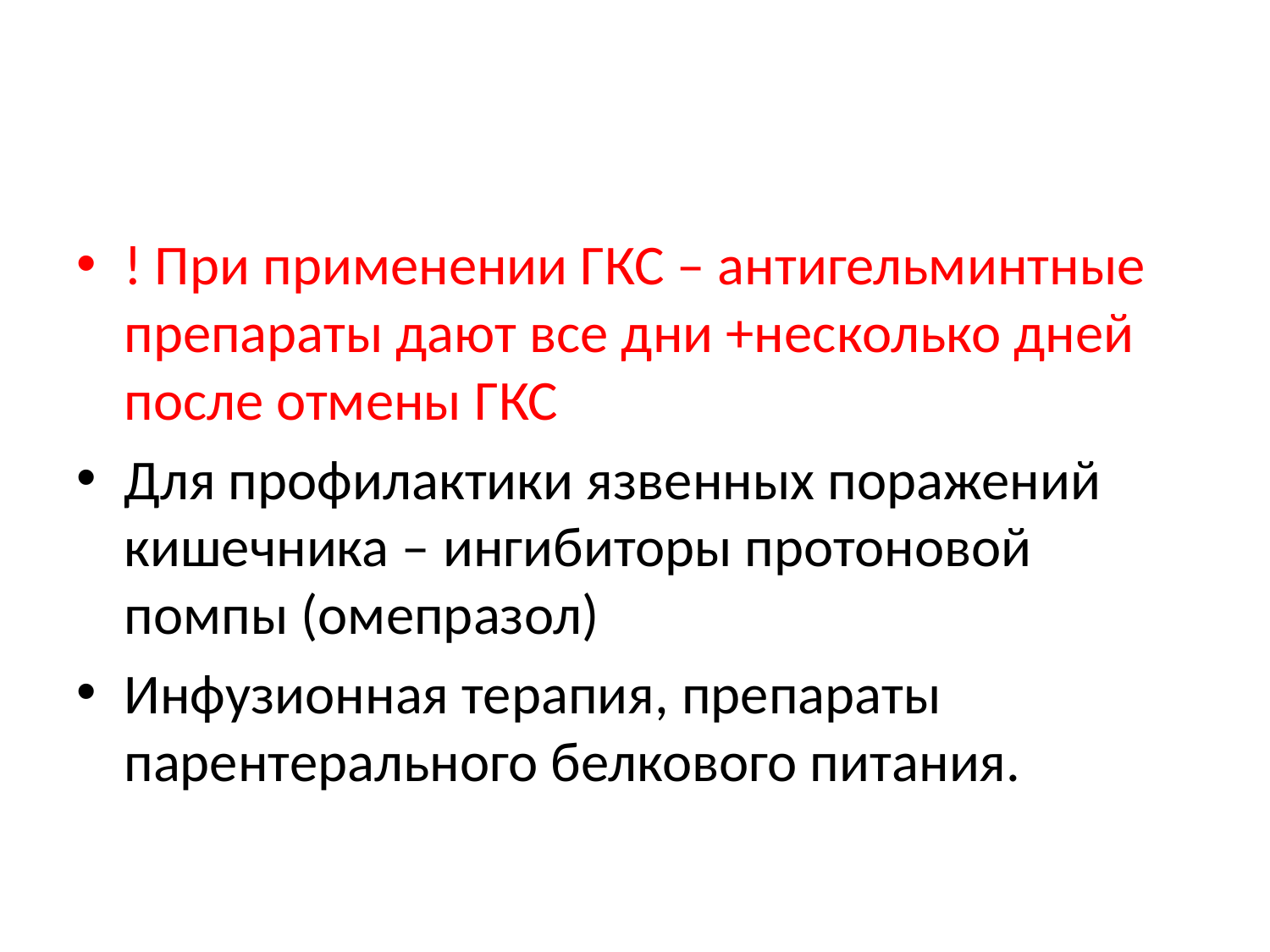

#
! При применении ГКС – антигельминтные препараты дают все дни +несколько дней после отмены ГКС
Для профилактики язвенных поражений кишечника – ингибиторы протоновой помпы (омепразол)
Инфузионная терапия, препараты парентерального белкового питания.